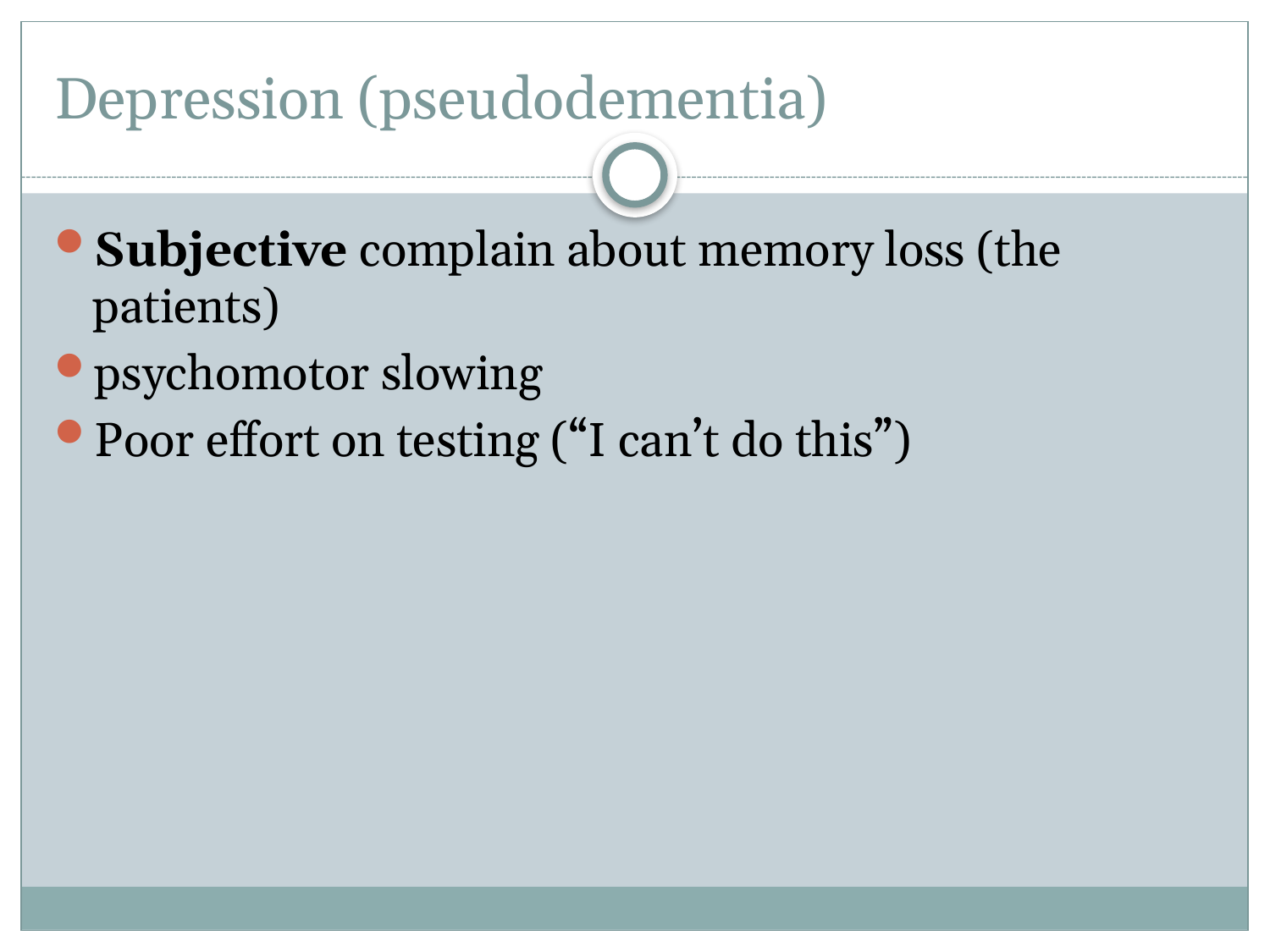

# Depression (pseudodementia)
Subjective complain about memory loss (the patients)
psychomotor slowing
Poor effort on testing (“I can’t do this”)